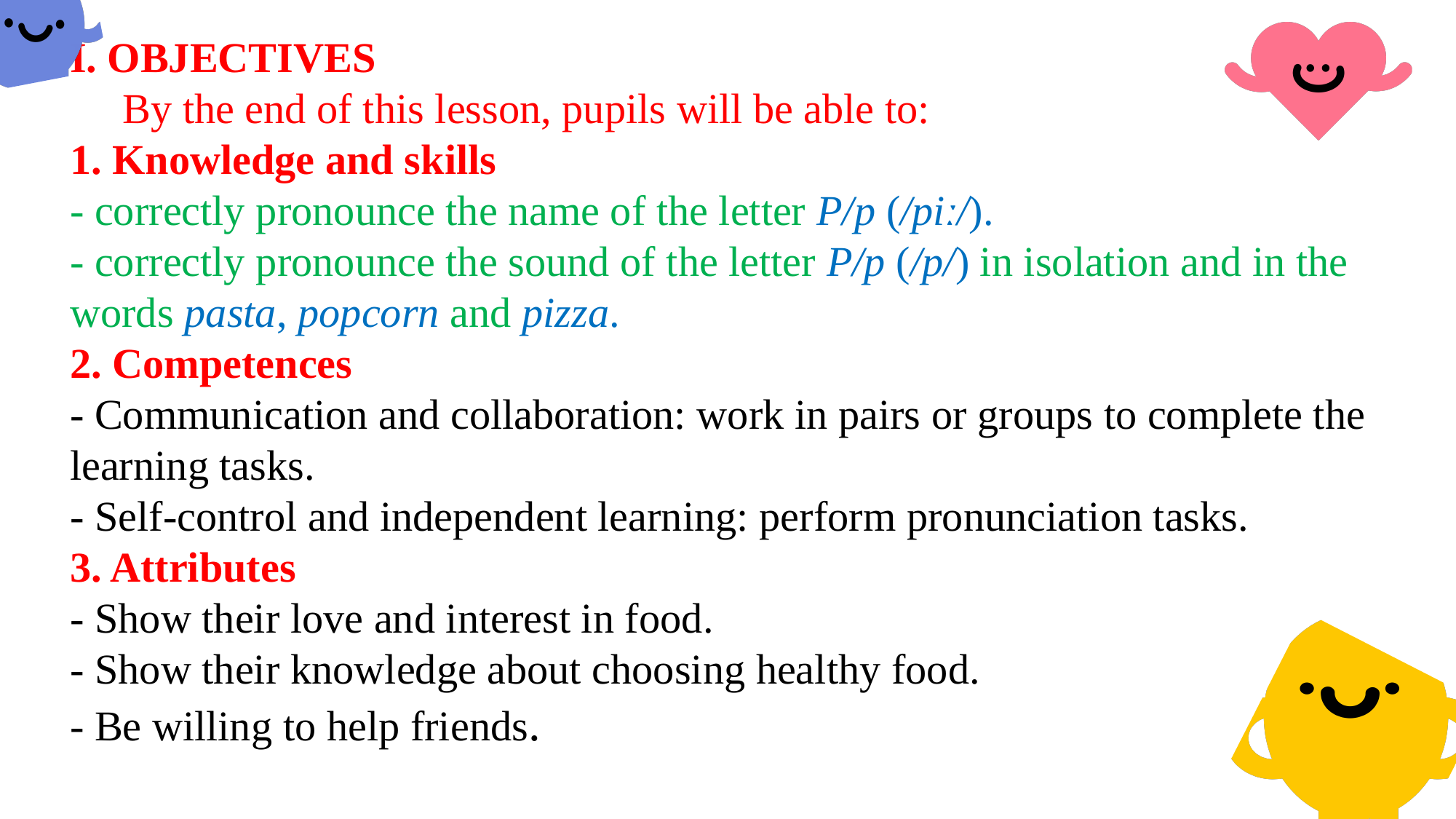

I. OBJECTIVES
     By the end of this lesson, pupils will be able to:
1. Knowledge and skills
- correctly pronounce the name of the letter P/p (/piː/).
- correctly pronounce the sound of the letter P/p (/p/) in isolation and in the words pasta, popcorn and pizza.
2. Competences
- Communication and collaboration: work in pairs or groups to complete the learning tasks.
- Self-control and independent learning: perform pronunciation tasks.
3. Attributes
- Show their love and interest in food.
- Show their knowledge about choosing healthy food.
- Be willing to help friends.